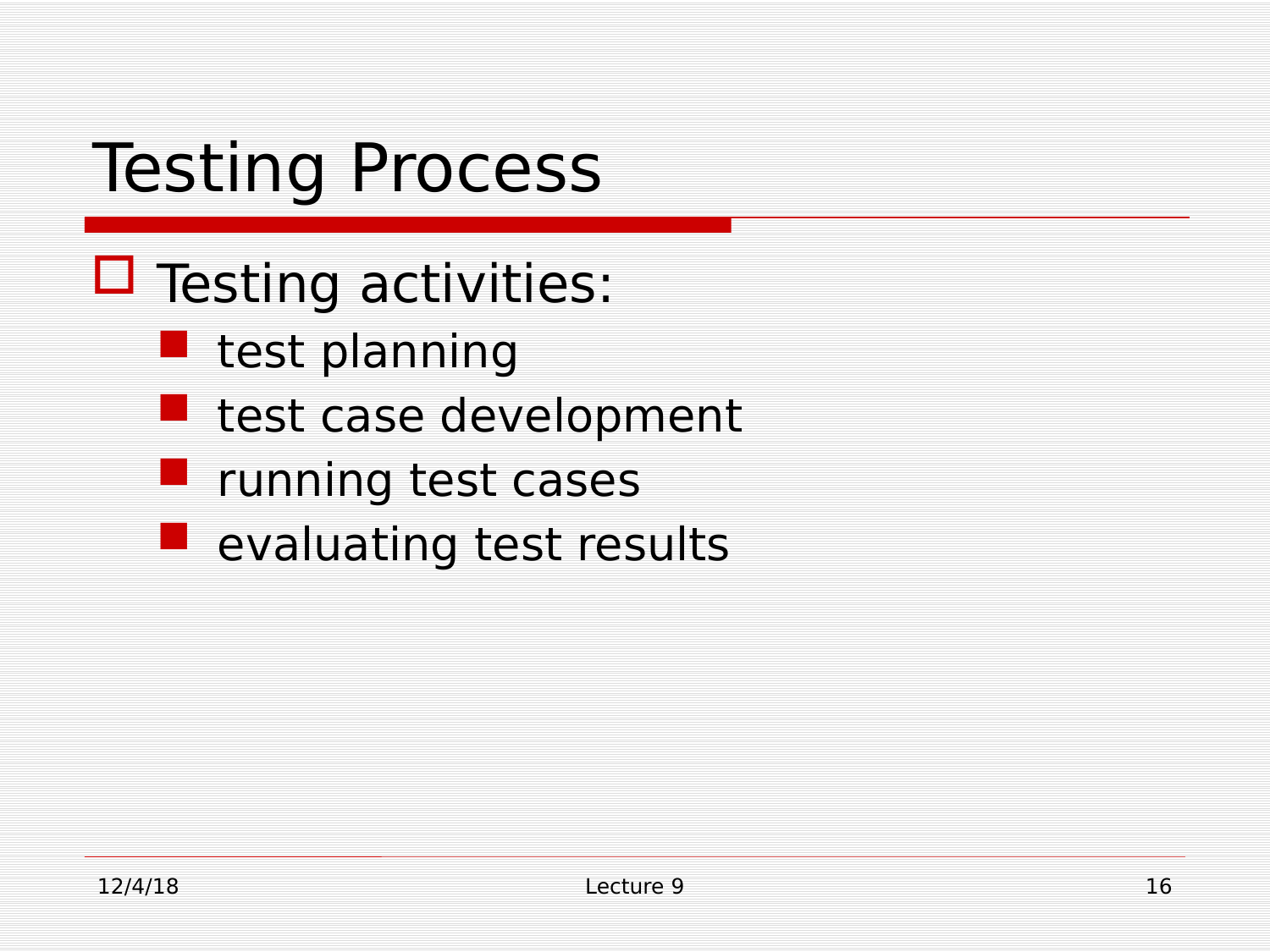

# Testing Process
Testing activities:
test planning
test case development
running test cases
evaluating test results

12/4/18
Lecture 9
16